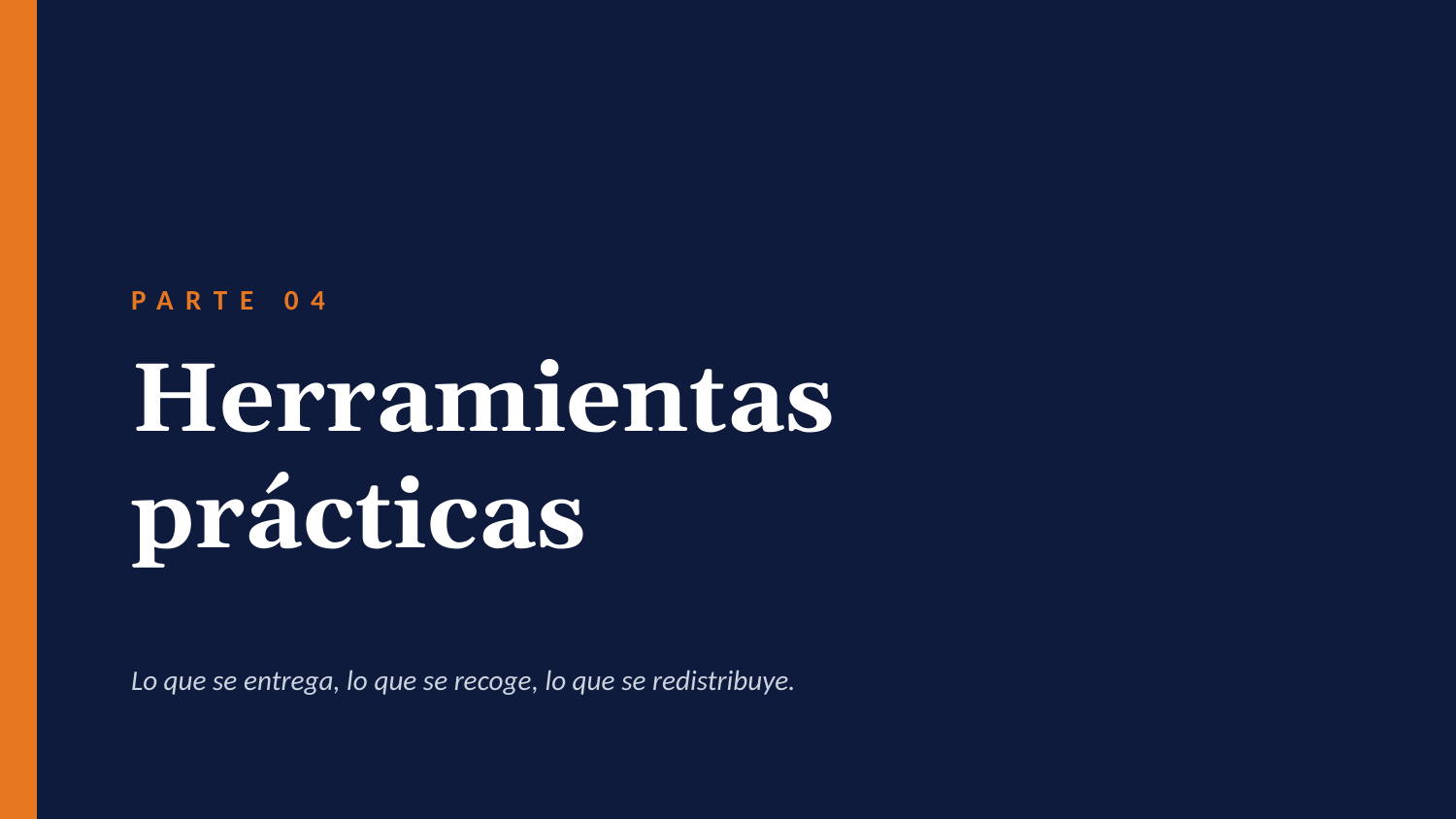

PARTE 04
Herramientas
prácticas
Lo que se entrega, lo que se recoge, lo que se redistribuye.